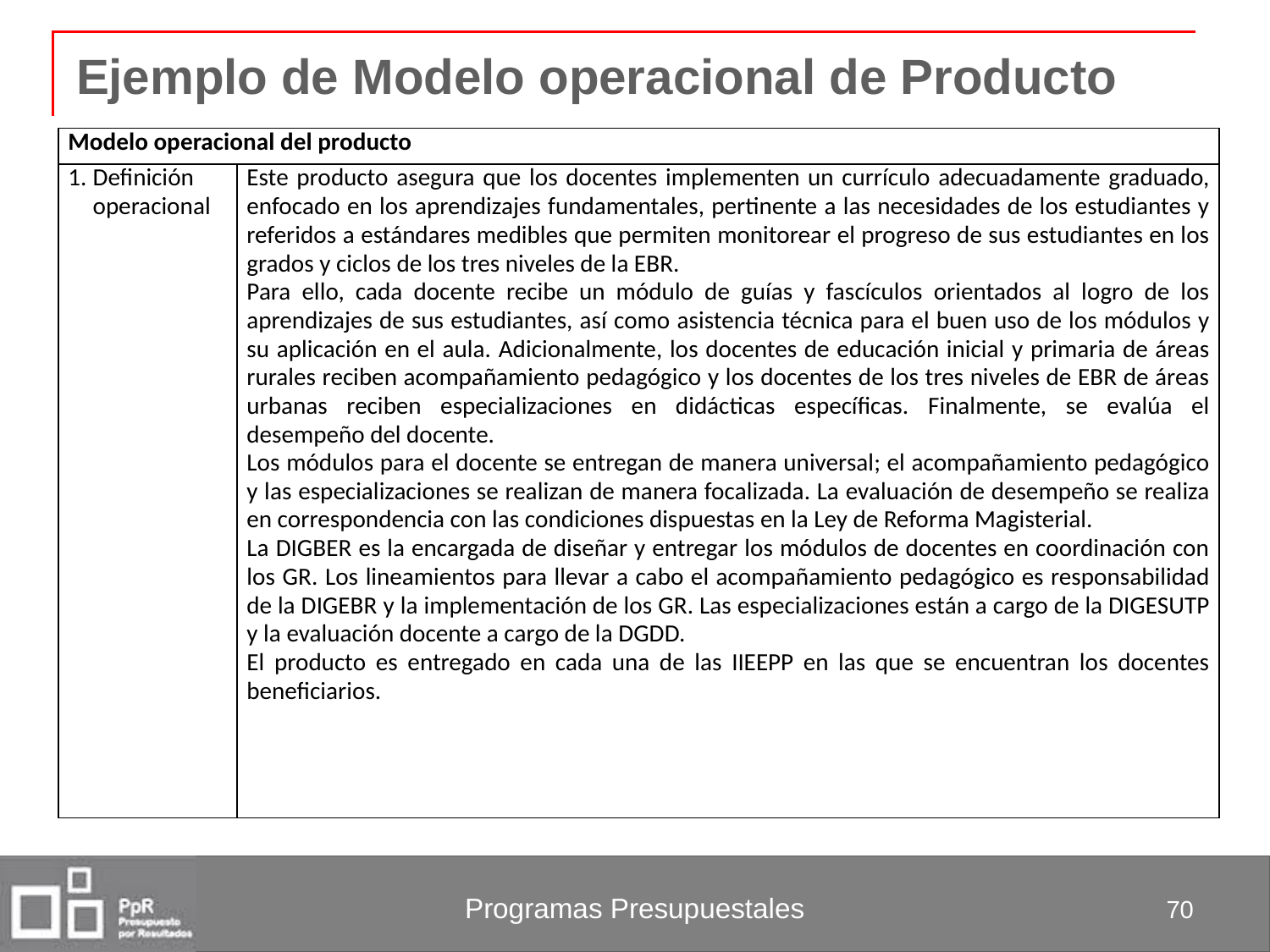

# Ejemplo de Modelo operacional de Producto
| Modelo operacional del producto |  |
| --- | --- |
| Definición operacional | Este producto asegura que los docentes implementen un currículo adecuadamente graduado, enfocado en los aprendizajes fundamentales, pertinente a las necesidades de los estudiantes y referidos a estándares medibles que permiten monitorear el progreso de sus estudiantes en los grados y ciclos de los tres niveles de la EBR. Para ello, cada docente recibe un módulo de guías y fascículos orientados al logro de los aprendizajes de sus estudiantes, así como asistencia técnica para el buen uso de los módulos y su aplicación en el aula. Adicionalmente, los docentes de educación inicial y primaria de áreas rurales reciben acompañamiento pedagógico y los docentes de los tres niveles de EBR de áreas urbanas reciben especializaciones en didácticas específicas. Finalmente, se evalúa el desempeño del docente. Los módulos para el docente se entregan de manera universal; el acompañamiento pedagógico y las especializaciones se realizan de manera focalizada. La evaluación de desempeño se realiza en correspondencia con las condiciones dispuestas en la Ley de Reforma Magisterial. La DIGBER es la encargada de diseñar y entregar los módulos de docentes en coordinación con los GR. Los lineamientos para llevar a cabo el acompañamiento pedagógico es responsabilidad de la DIGEBR y la implementación de los GR. Las especializaciones están a cargo de la DIGESUTP y la evaluación docente a cargo de la DGDD. El producto es entregado en cada una de las IIEEPP en las que se encuentran los docentes beneficiarios. |
70
Programas Presupuestales